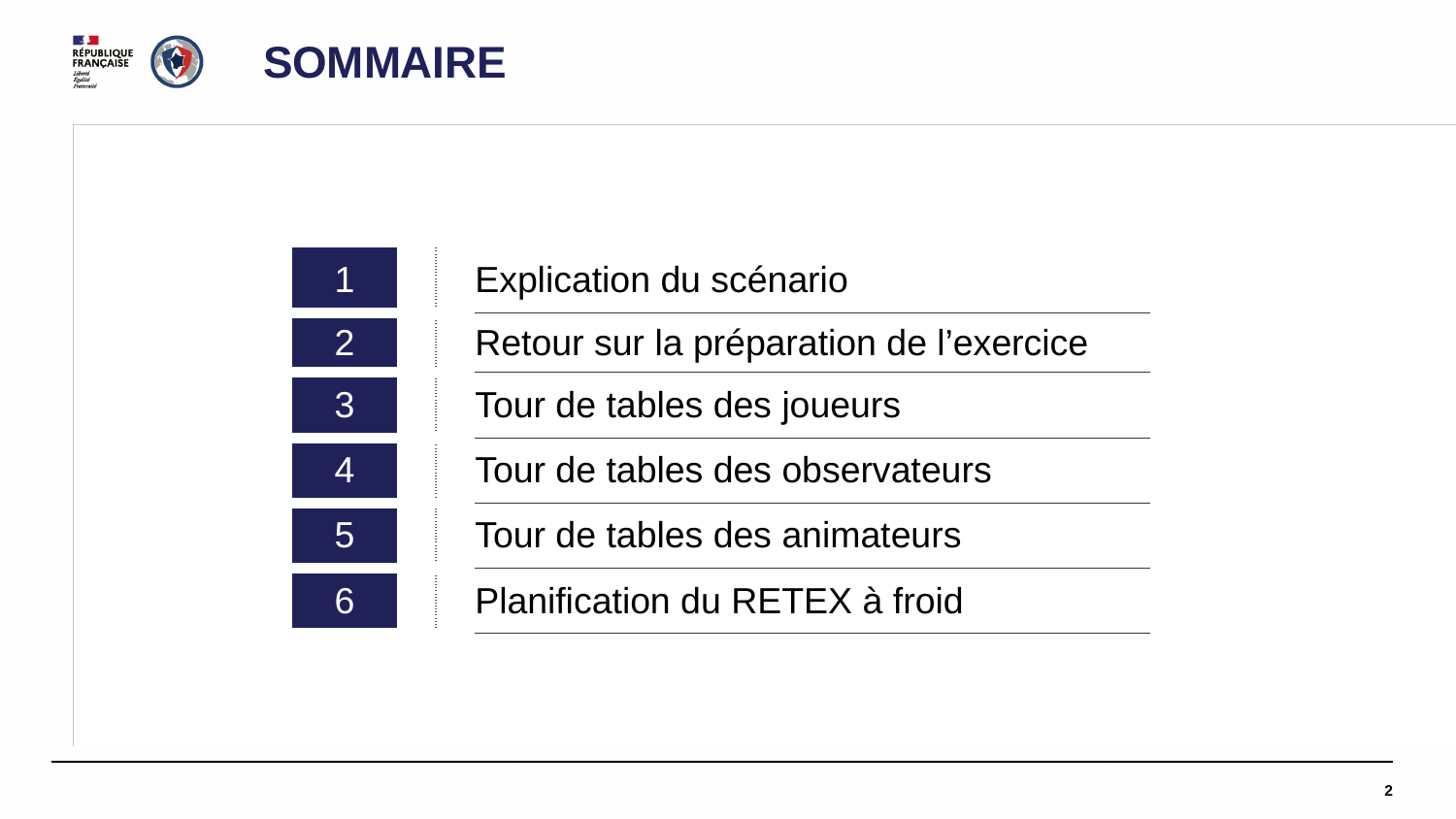

SOMMAIRE
| 1 |  |  | Explication du scénario |
| --- | --- | --- | --- |
| 2 |  |  | Retour sur la préparation de l’exercice |
| 3 |  |  | Tour de tables des joueurs |
| 4 |  |  | Tour de tables des observateurs |
| 5 |  |  | Tour de tables des animateurs |
| 6 |  |  | Planification du RETEX à froid |
2